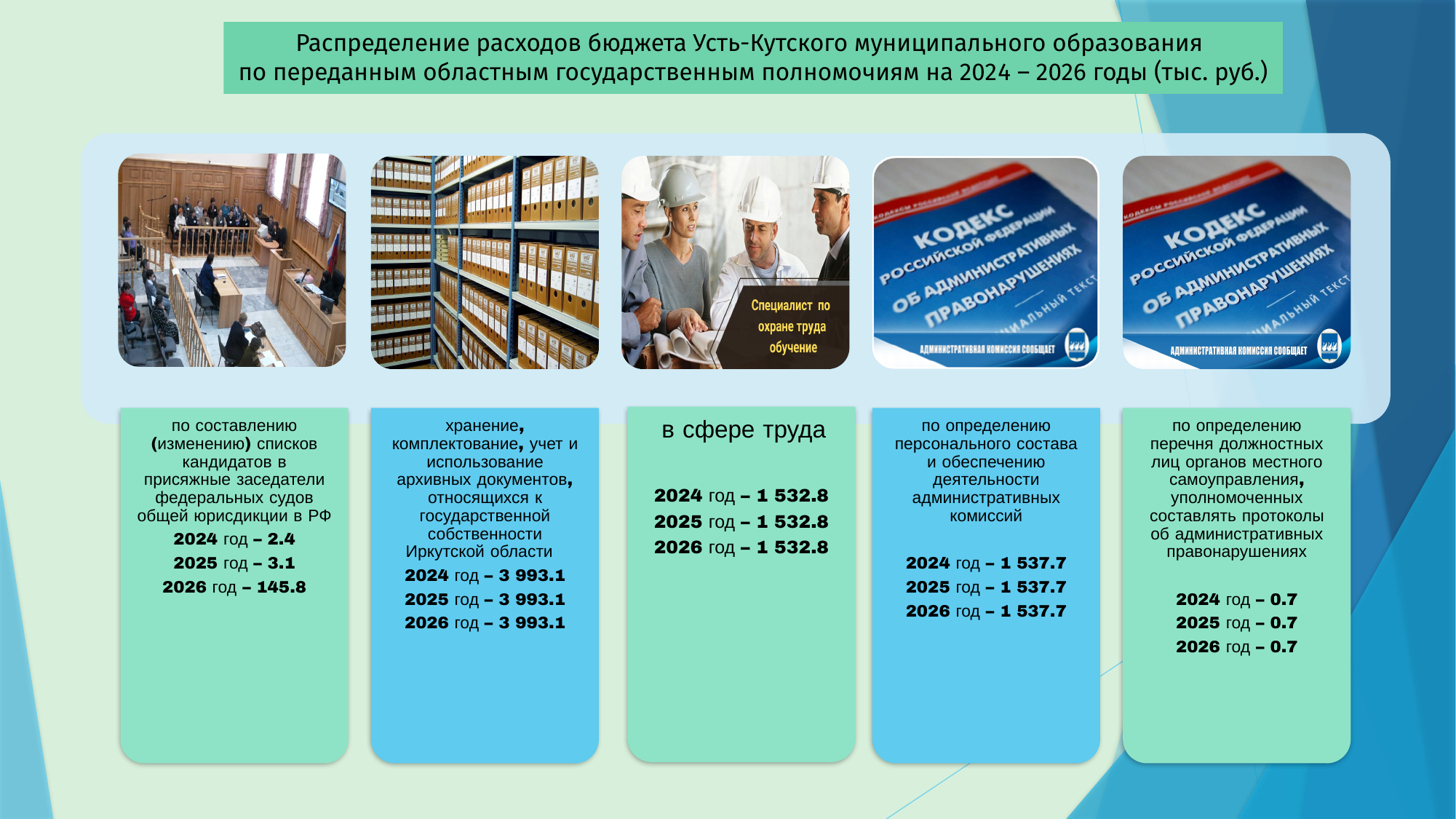

Распределение расходов бюджета Усть-Кутского муниципального образования
по переданным областным государственным полномочиям на 2024 – 2026 годы (тыс. руб.)

[unsupported chart]

по составлению (изменению) списков кандидатов в присяжные заседатели федеральных судов общей юрисдикции в РФ
2024 год – 2.4
2025 год – 3.1
2026 год – 145.8

хранение, комплектование, учет и использование архивных документов, относящихся к государственной собственности Иркутской области
2024 год – 3 993.1
2025 год – 3 993.1
2026 год – 3 993.1
 в сфере труда

2024 год – 1 532.8
2025 год – 1 532.8
2026 год – 1 532.8
по определению персонального состава и обеспечению деятельности административных комиссий

2024 год – 1 537.7
2025 год – 1 537.7
2026 год – 1 537.7
по определению перечня должностных лиц органов местного самоуправления, уполномоченных составлять протоколы об административных правонарушениях

2024 год – 0.7
2025 год – 0.7
2026 год – 0.7